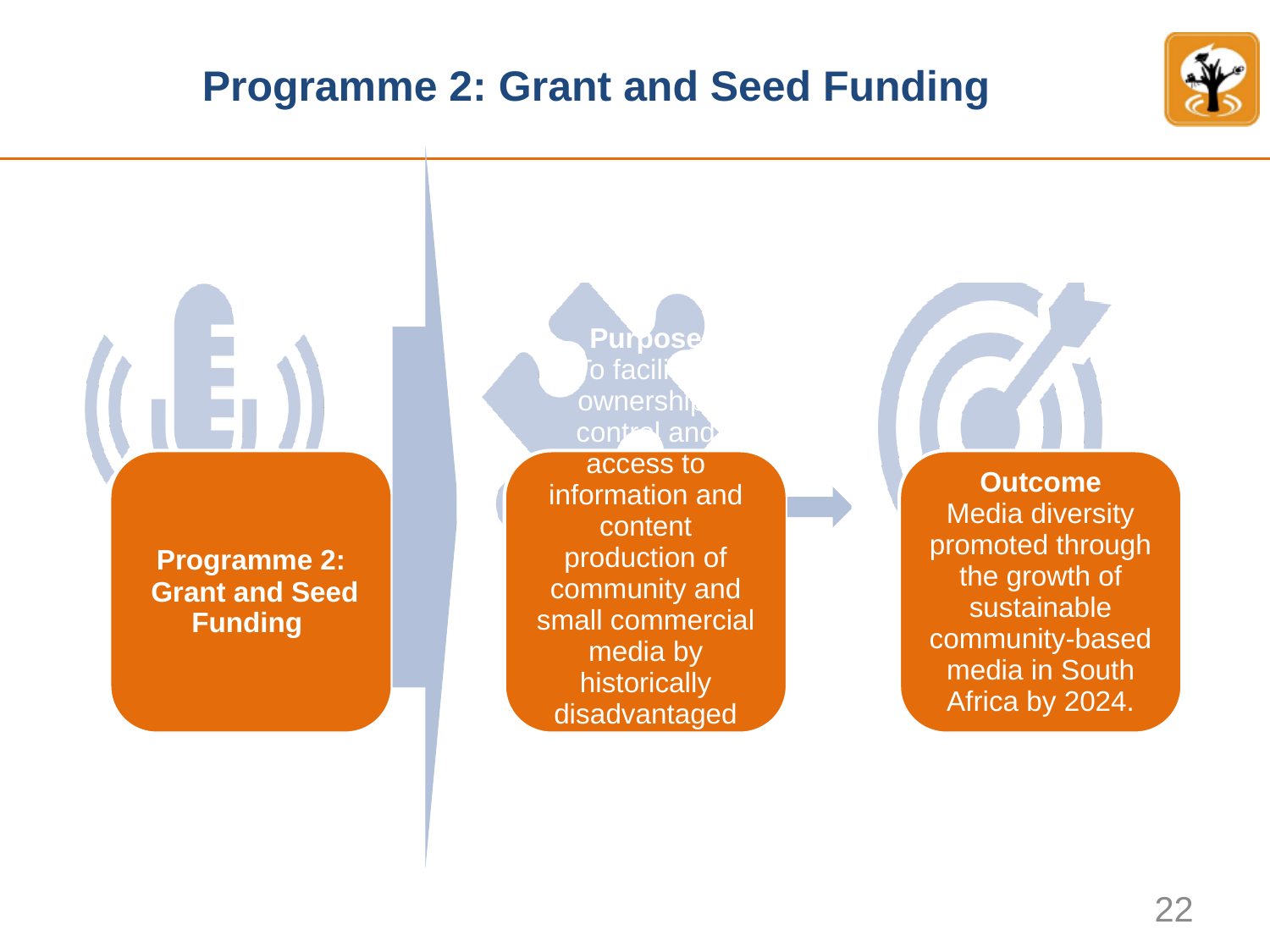

# Programme 2: Grant and Seed Funding
Programme 2:
 Grant and Seed Funding
Purpose
To facilitate ownership, control and access to information and content production of community and small commercial media by historically disadvantaged communities by 2024.
Outcome
Media diversity promoted through the growth of sustainable community-based media in South Africa by 2024.

22